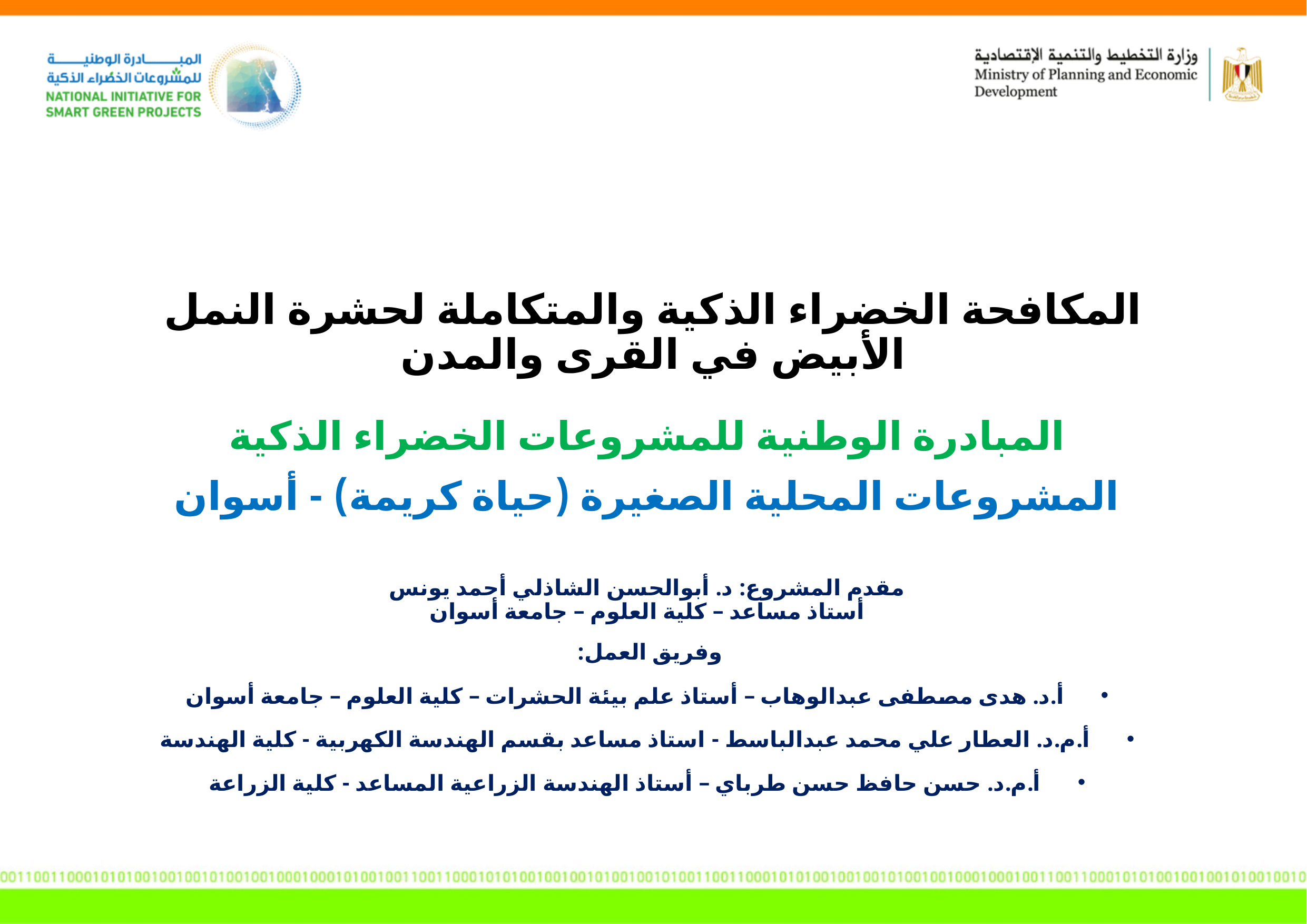

# المكافحة الخضراء الذكية والمتكاملة لحشرة النمل الأبيض في القرى والمدن
المبادرة الوطنية للمشروعات الخضراء الذكية
المشروعات المحلية الصغيرة (حياة كريمة) - أسوان

مقدم المشروع: د. أبوالحسن الشاذلي أحمد يونس
أستاذ مساعد – كلية العلوم – جامعة أسوان
وفريق العمل:
أ.د. هدى مصطفى عبدالوهاب – أستاذ علم بيئة الحشرات – كلية العلوم – جامعة أسوان
أ.م.د. العطار علي محمد عبدالباسط - استاذ مساعد بقسم الهندسة الكهربية - كلية الهندسة
أ.م.د. حسن حافظ حسن طرباي – أستاذ الهندسة الزراعية المساعد - كلية الزراعة